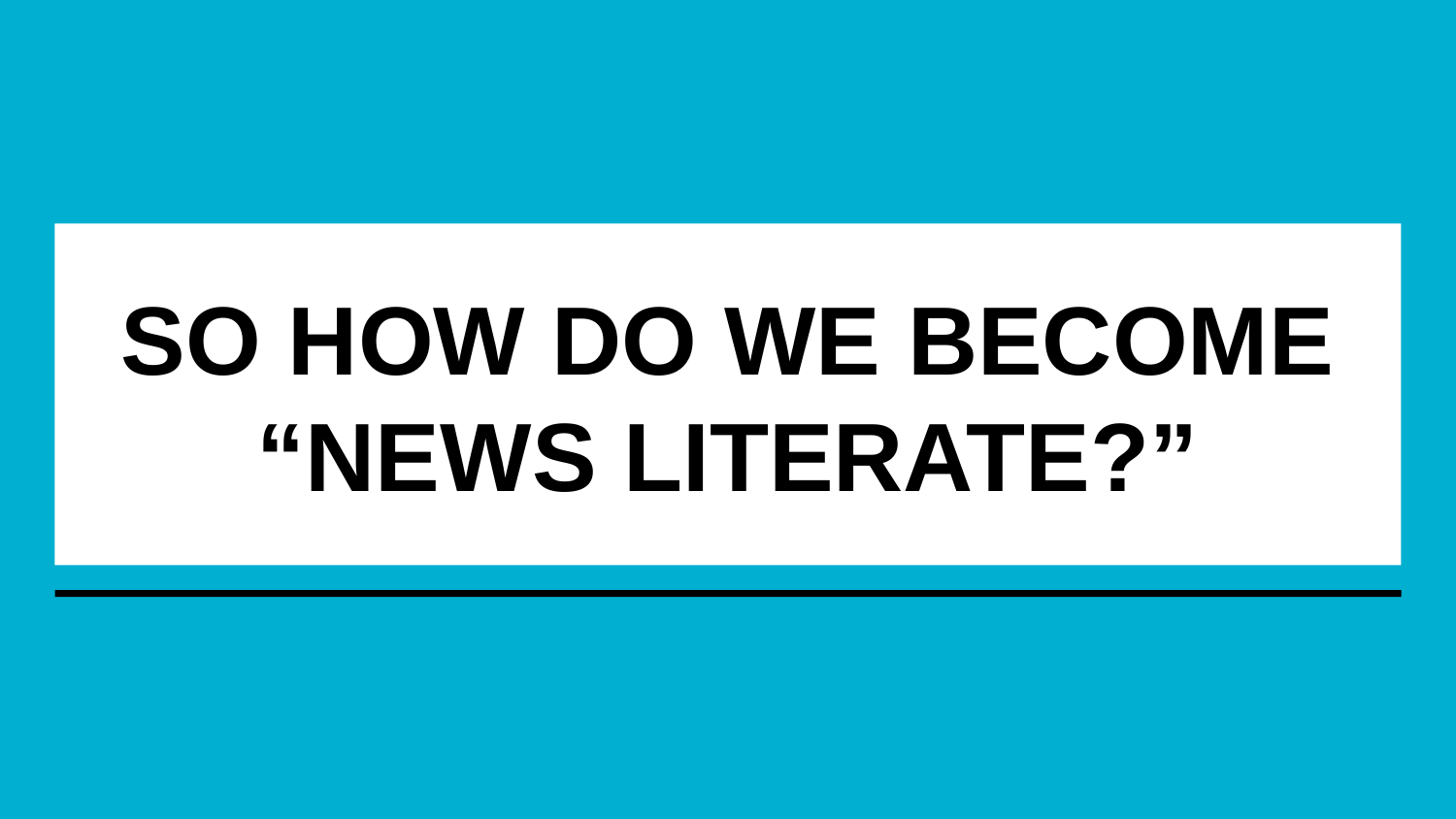

# SO HOW DO WE BECOME “NEWS LITERATE?”